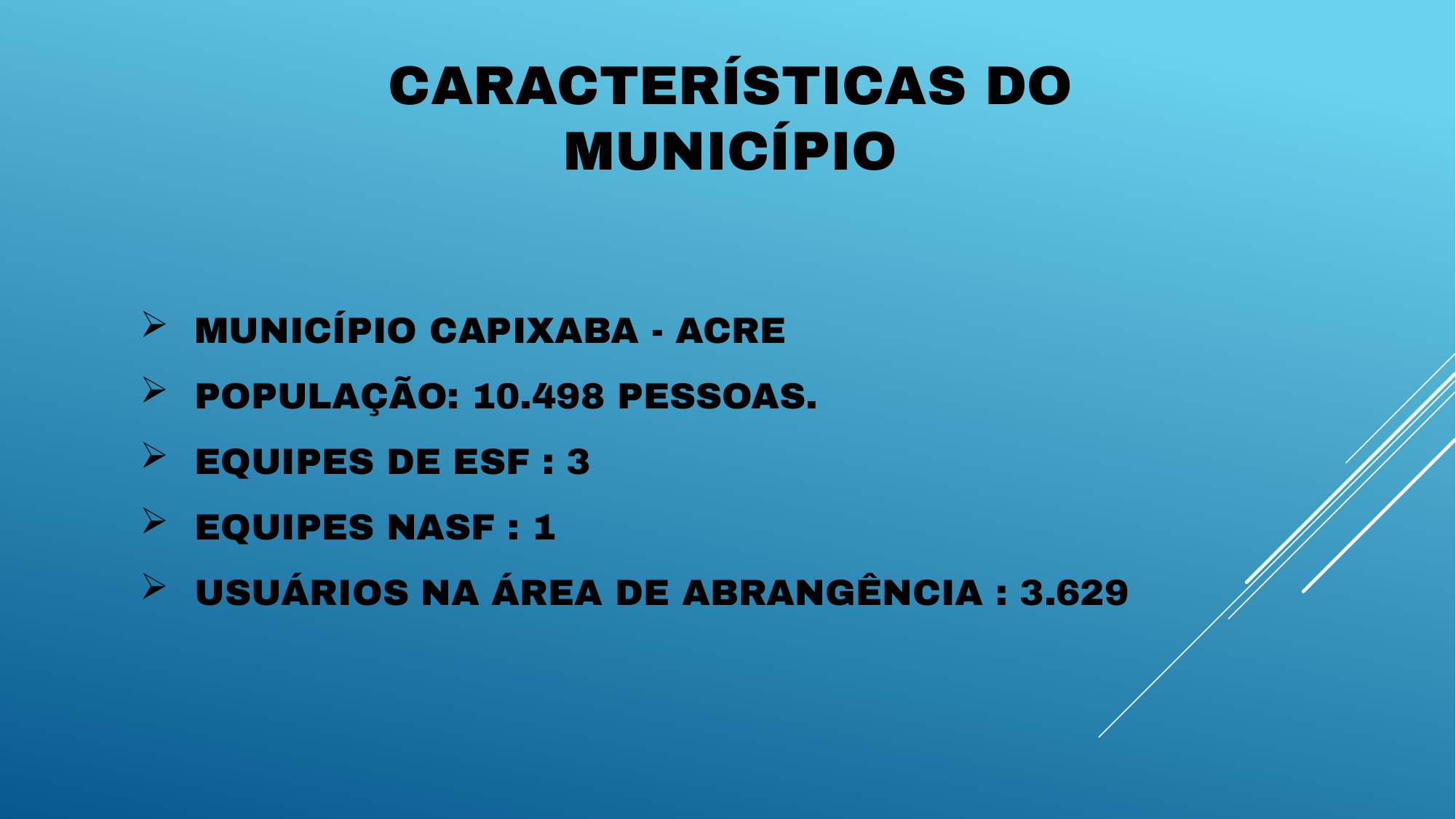

# Características do município
Município capixaba - acre
População: 10.498 pessoas.
Equipes de ESF : 3
Equipes NASF : 1
Usuários na área de abrangência : 3.629